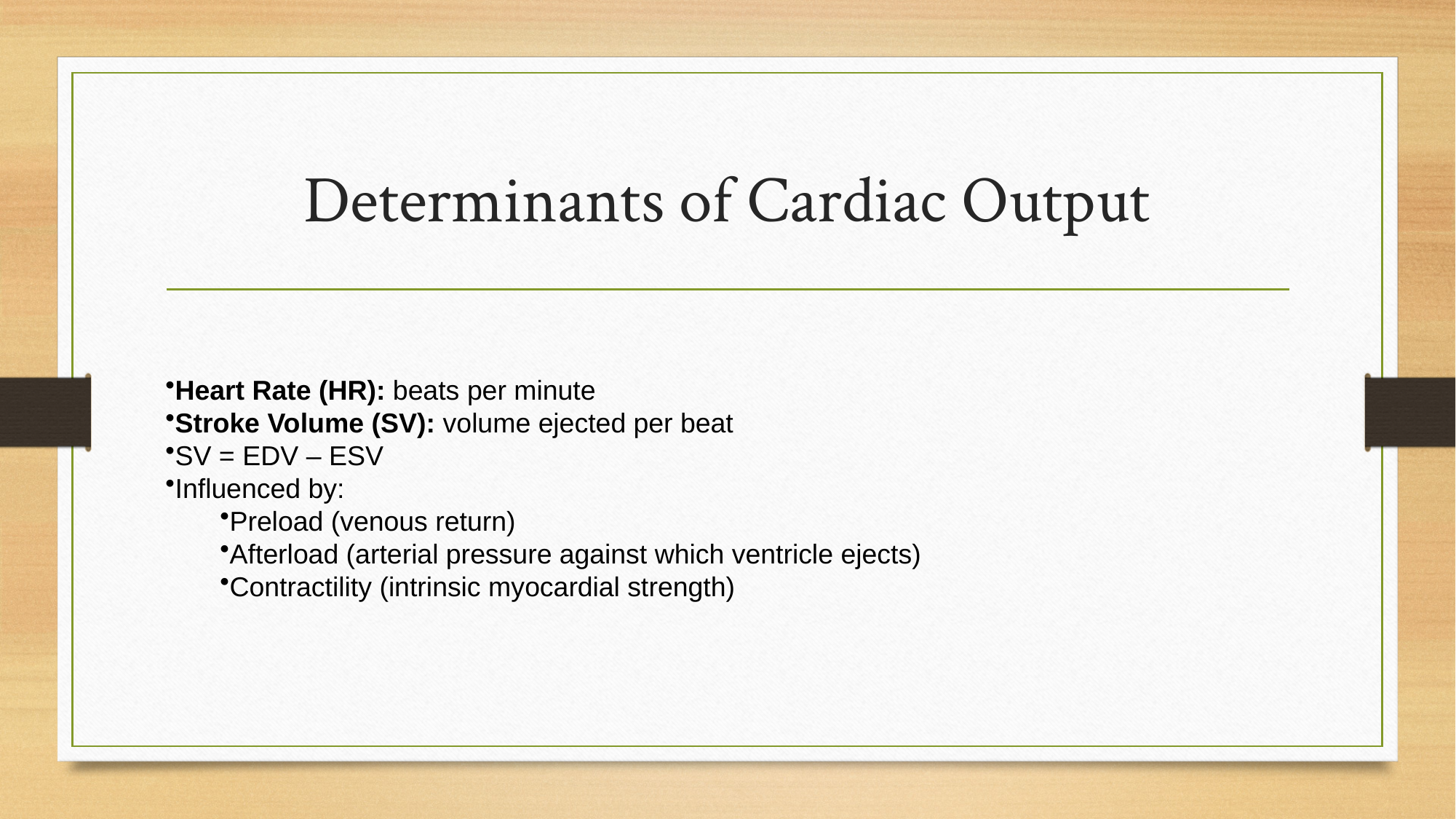

# Determinants of Cardiac Output
Heart Rate (HR): beats per minute
Stroke Volume (SV): volume ejected per beat
SV = EDV – ESV
Influenced by:
Preload (venous return)
Afterload (arterial pressure against which ventricle ejects)
Contractility (intrinsic myocardial strength)